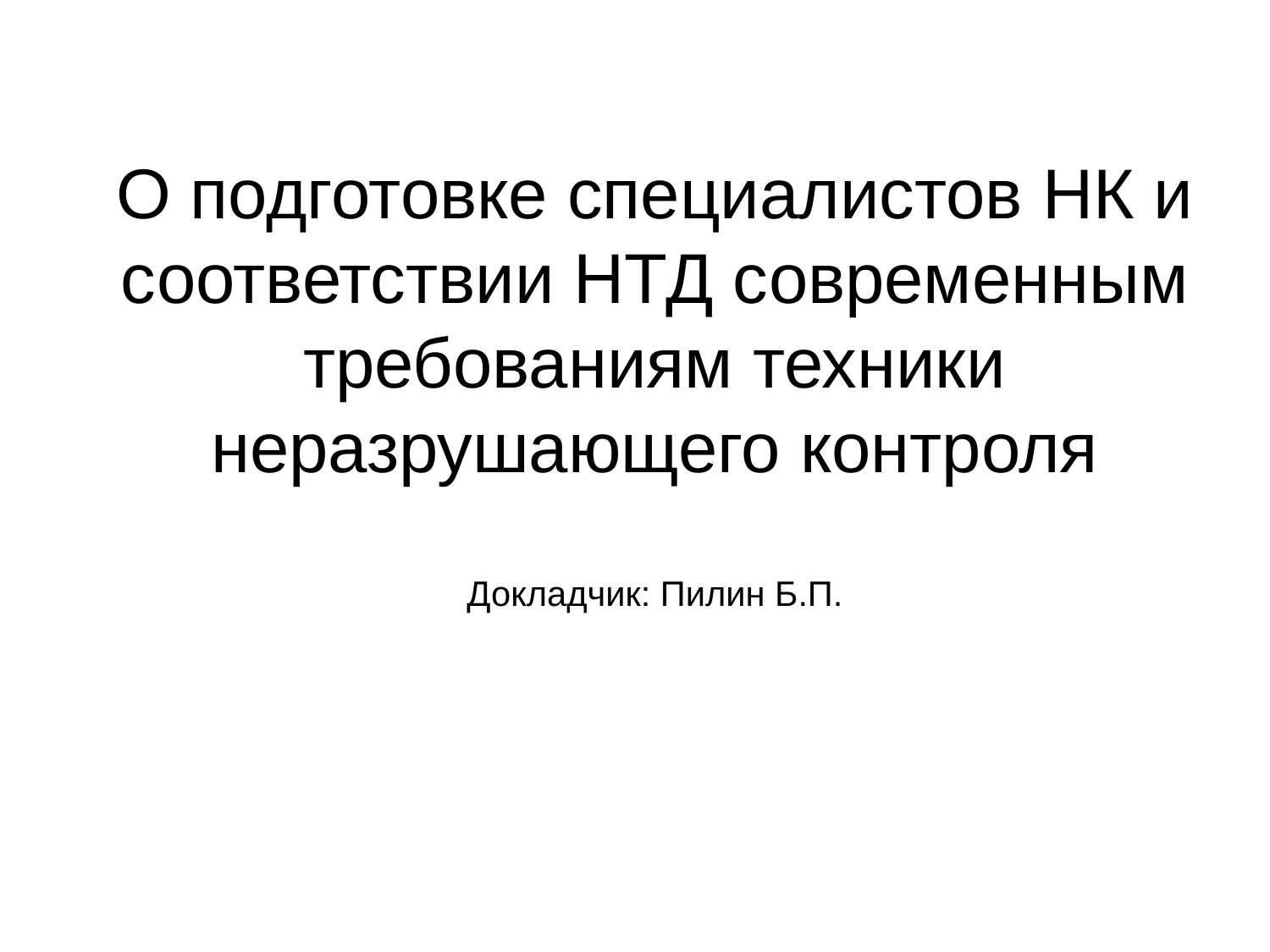

# О подготовке специалистов НК и соответствии НТД современным требованиям техники неразрушающего контроля Докладчик: Пилин Б.П.